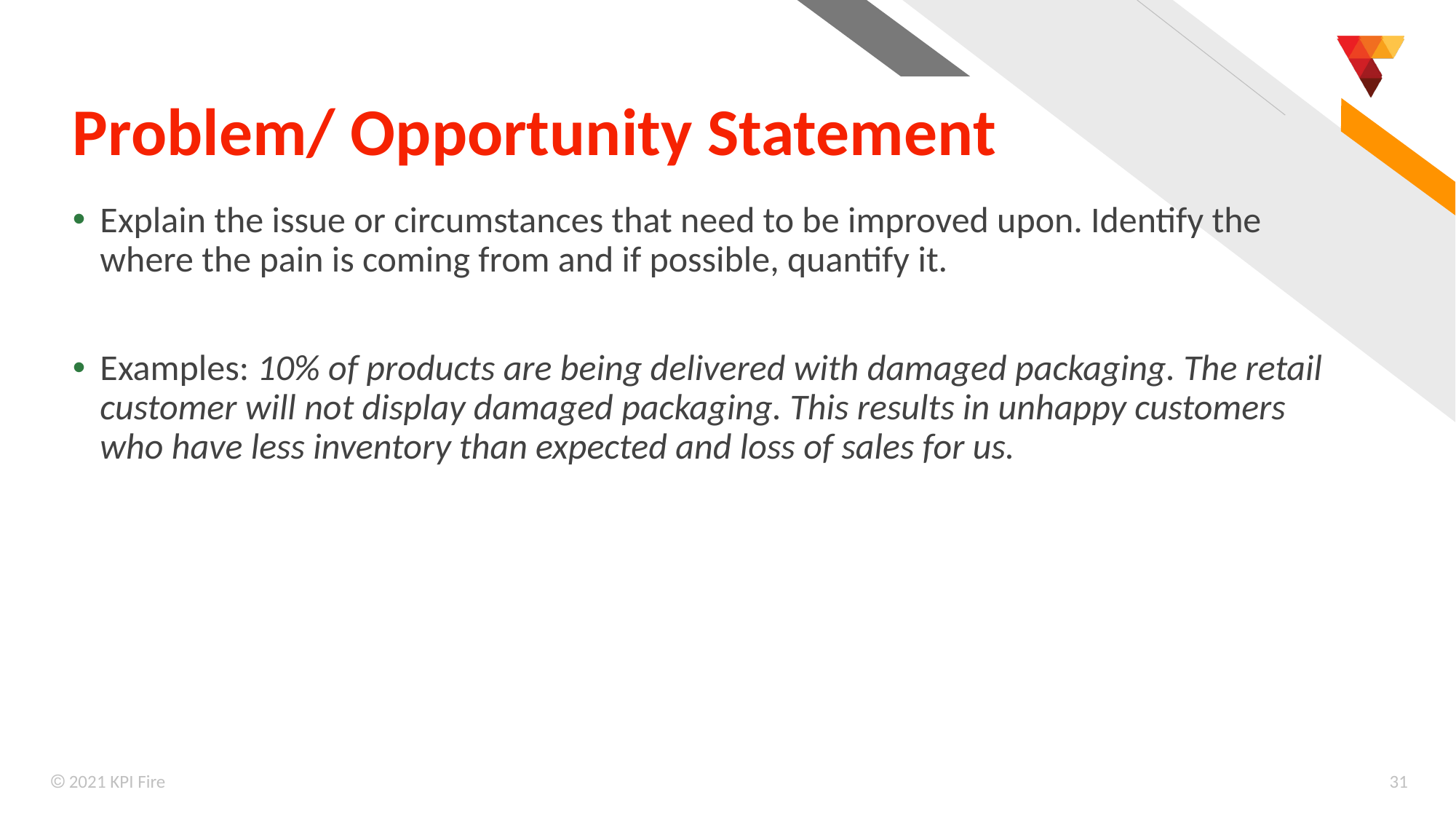

# Problem/ Opportunity Statement
Explain the issue or circumstances that need to be improved upon. Identify the where the pain is coming from and if possible, quantify it.

Examples: 10% of products are being delivered with damaged packaging. The retail customer will not display damaged packaging. This results in unhappy customers who have less inventory than expected and loss of sales for us.

© 2021 KPI Fire
31